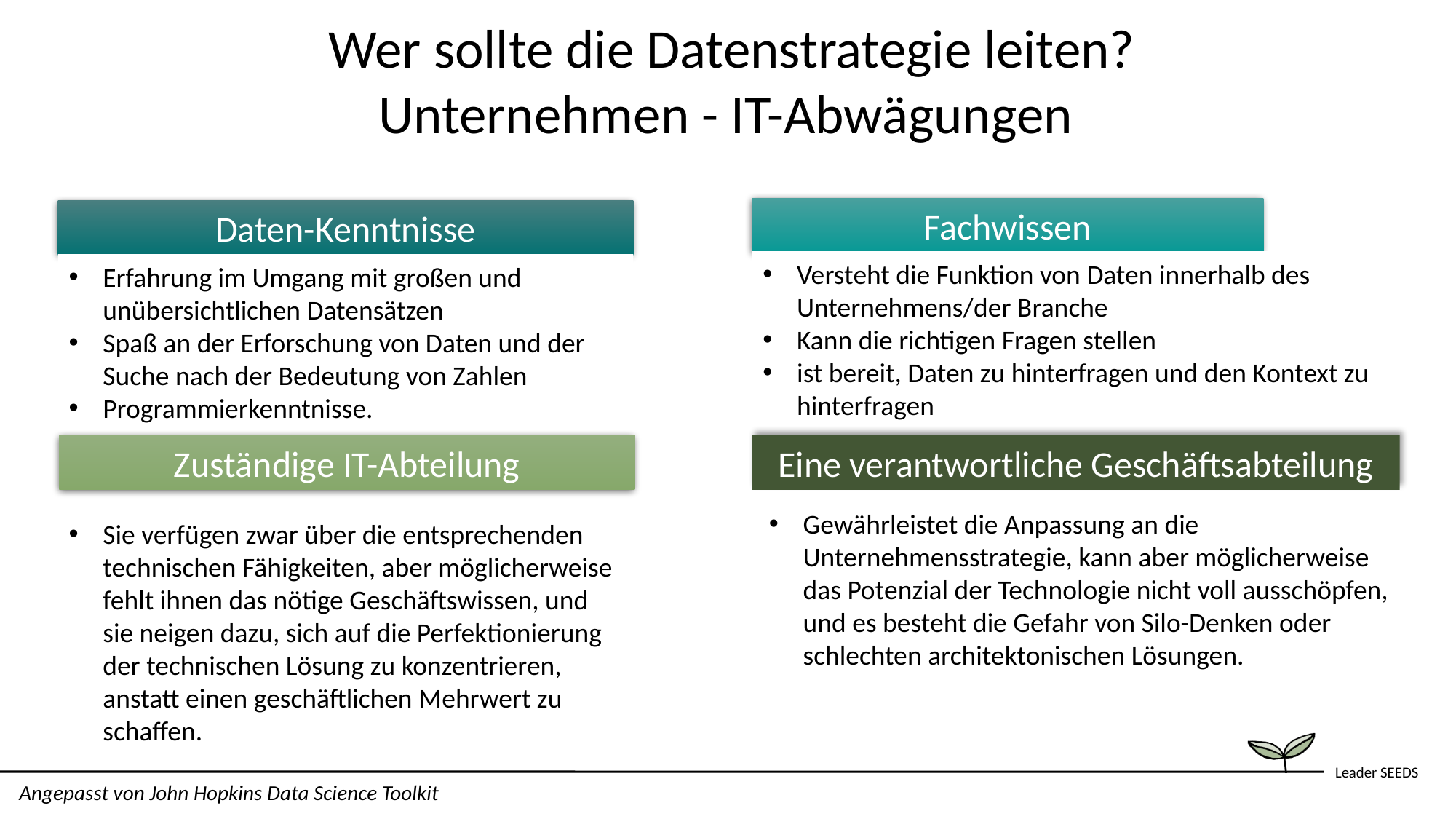

Wer sollte die Datenstrategie leiten? Unternehmen - IT-Abwägungen
Fachwissen
Versteht die Funktion von Daten innerhalb des Unternehmens/der Branche
Kann die richtigen Fragen stellen
ist bereit, Daten zu hinterfragen und den Kontext zu hinterfragen
Daten-Kenntnisse
Erfahrung im Umgang mit großen und unübersichtlichen Datensätzen
Spaß an der Erforschung von Daten und der Suche nach der Bedeutung von Zahlen
Programmierkenntnisse.
Zuständige IT-Abteilung
Sie verfügen zwar über die entsprechenden technischen Fähigkeiten, aber möglicherweise fehlt ihnen das nötige Geschäftswissen, und sie neigen dazu, sich auf die Perfektionierung der technischen Lösung zu konzentrieren, anstatt einen geschäftlichen Mehrwert zu schaffen.
Eine verantwortliche Geschäftsabteilung
Gewährleistet die Anpassung an die Unternehmensstrategie, kann aber möglicherweise das Potenzial der Technologie nicht voll ausschöpfen, und es besteht die Gefahr von Silo-Denken oder schlechten architektonischen Lösungen.
Angepasst von John Hopkins Data Science Toolkit